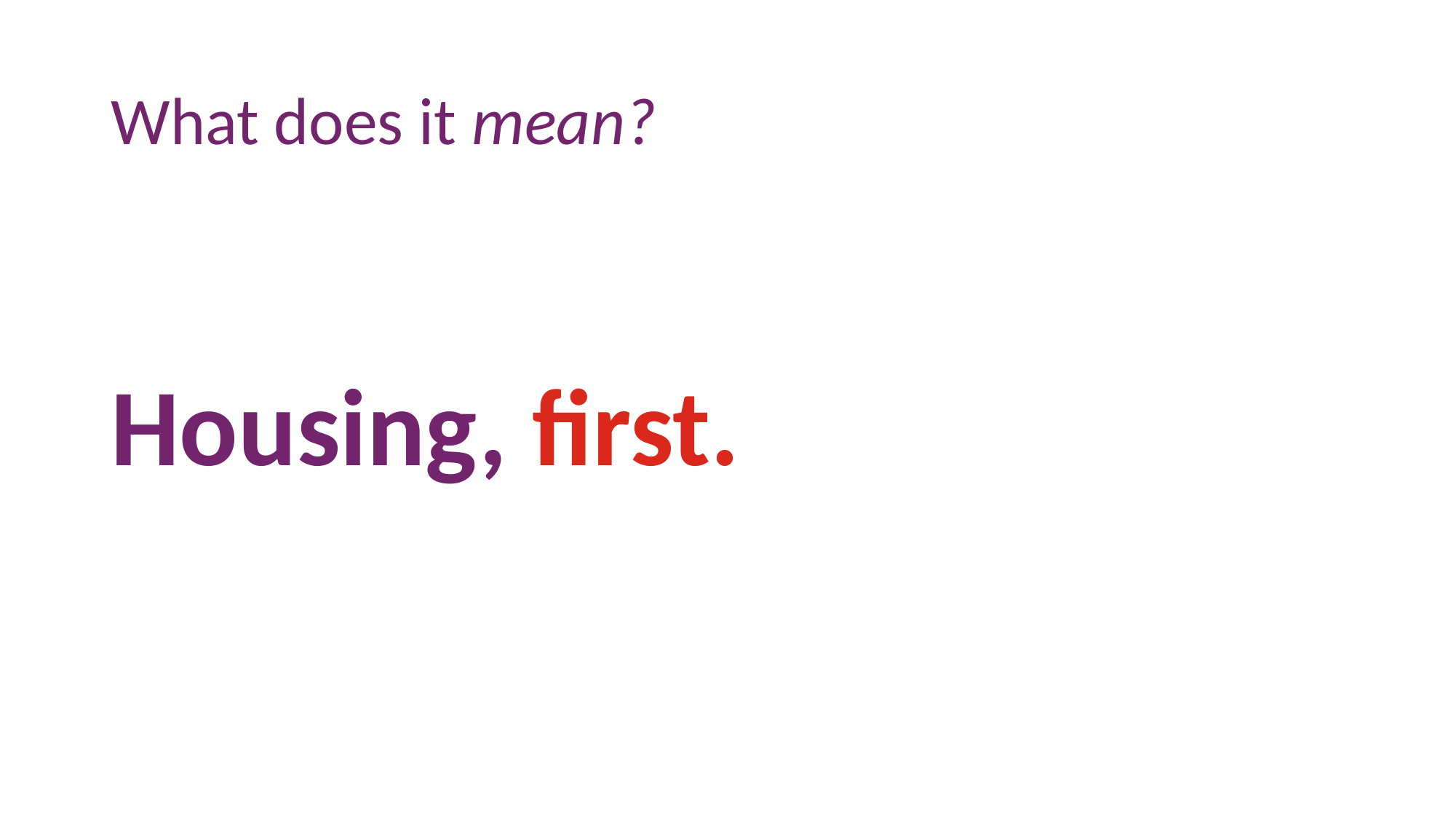

# What does it mean?

Housing, first.